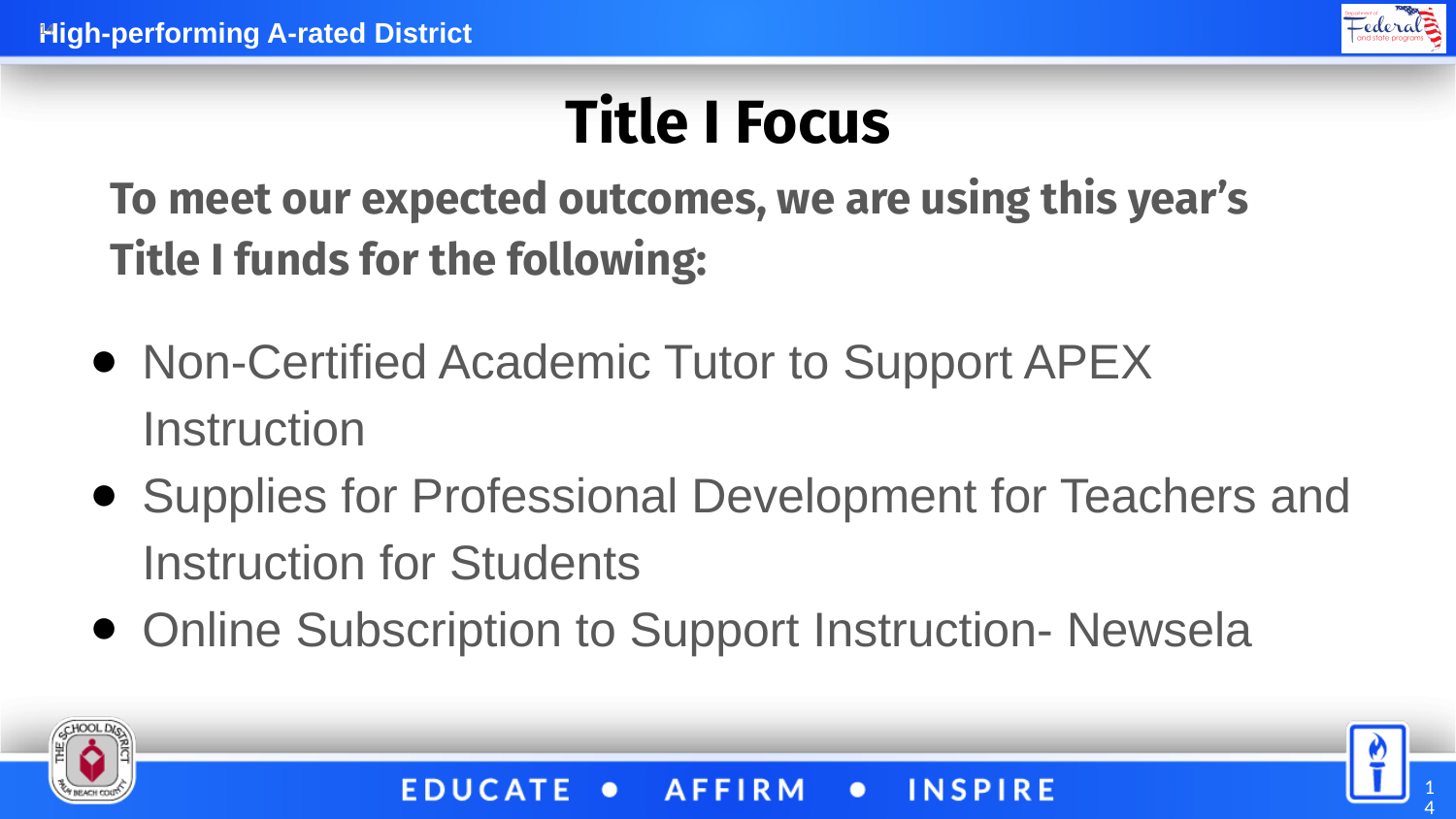

14
# Title I Focus
To meet our expected outcomes, we are using this year’s Title I funds for the following:
Non-Certified Academic Tutor to Support APEX Instruction
Supplies for Professional Development for Teachers and Instruction for Students
Online Subscription to Support Instruction- Newsela
14